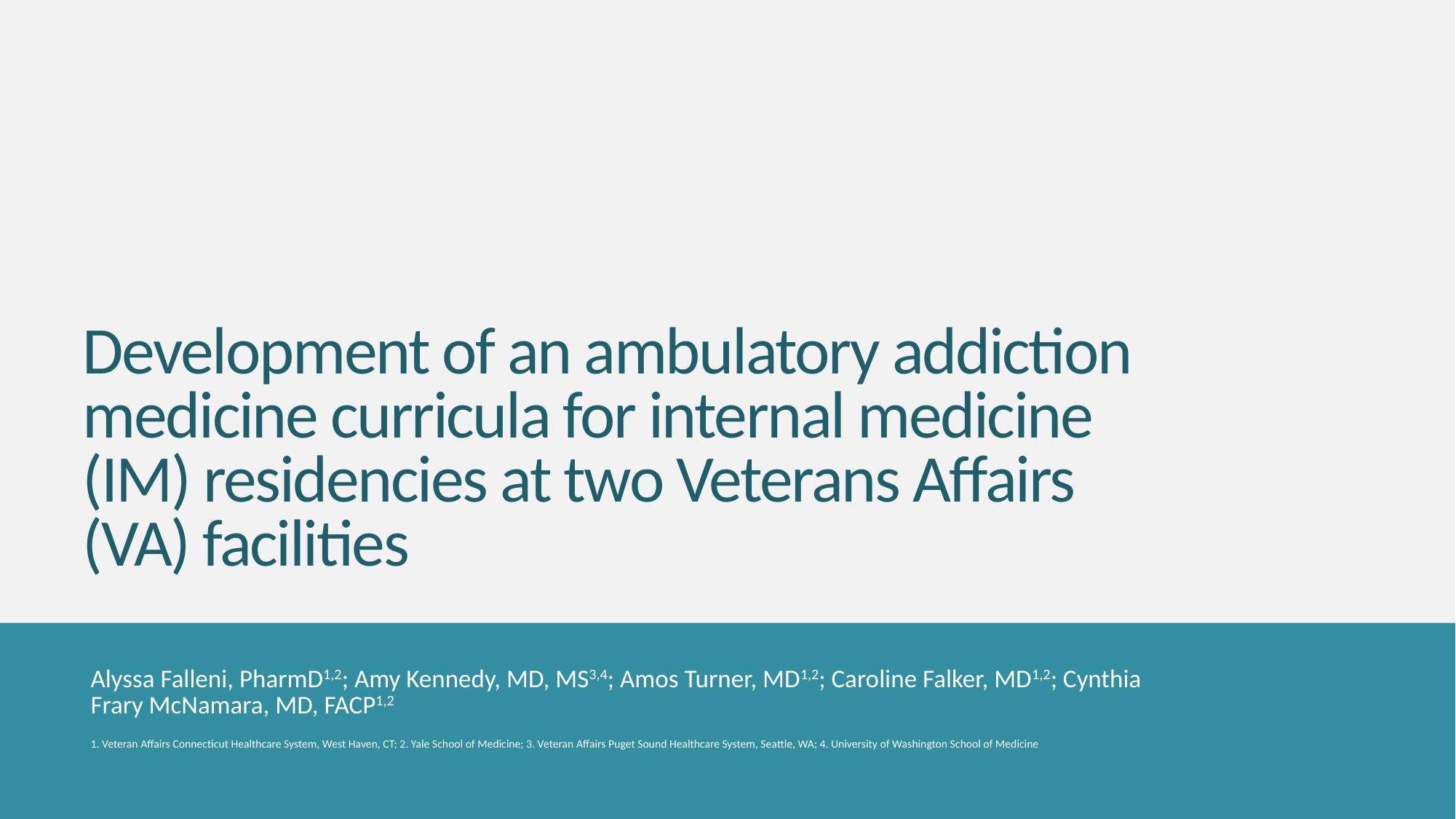

# Development of an ambulatory addiction medicine curricula for internal medicine (IM) residencies at two Veterans Affairs (VA) facilities

Alyssa Falleni, PharmD1,2; Amy Kennedy, MD, MS3,4; Amos Turner, MD1,2; Caroline Falker, MD1,2; Cynthia Frary McNamara, MD, FACP1,2

1. Veteran Affairs Connecticut Healthcare System, West Haven, CT; 2. Yale School of Medicine; 3. Veteran Affairs Puget Sound Healthcare System, Seattle, WA; 4. University of Washington School of Medicine